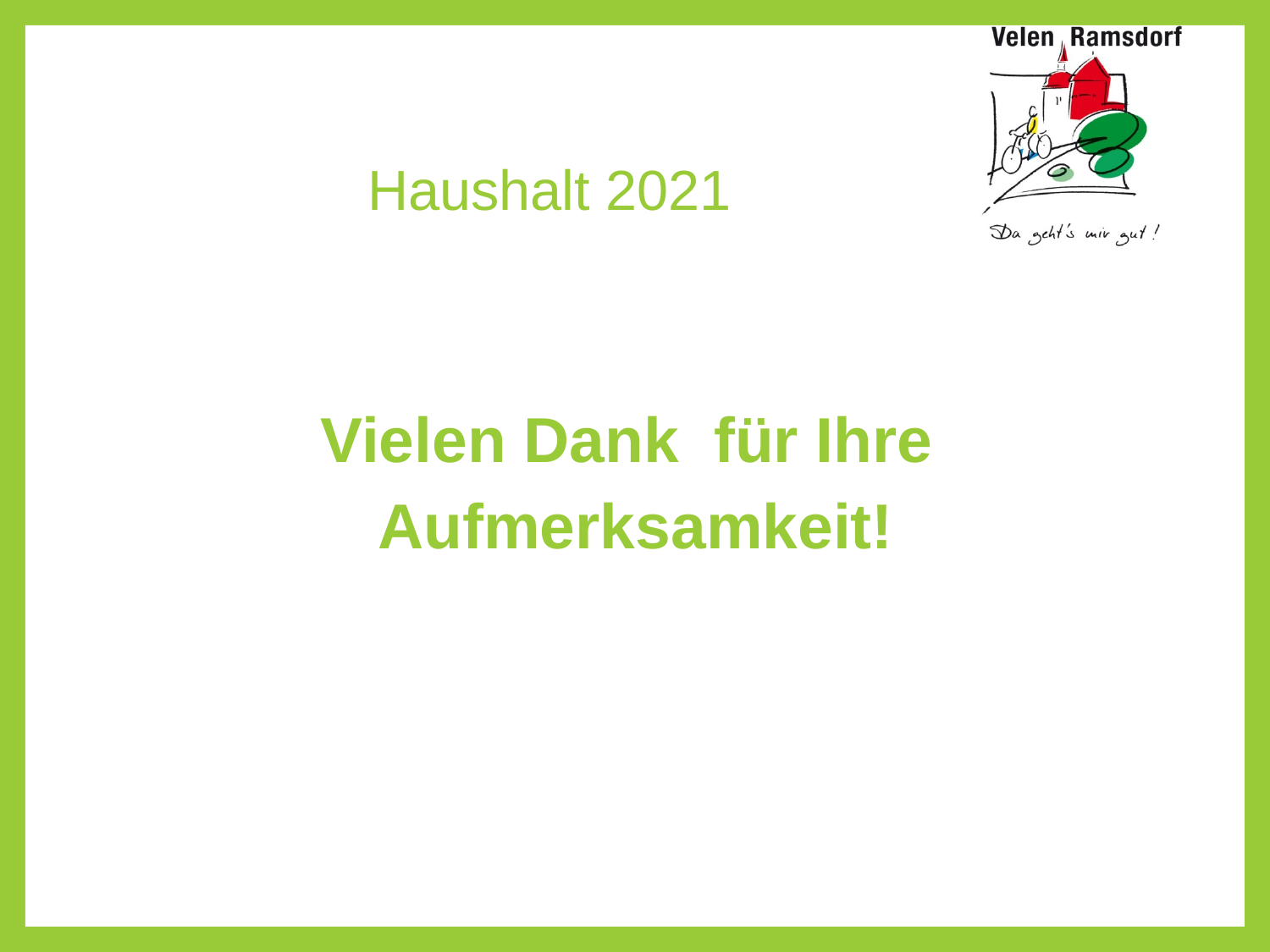

# Haushalt 2021

Vielen Dank  für Ihre
Aufmerksamkeit!